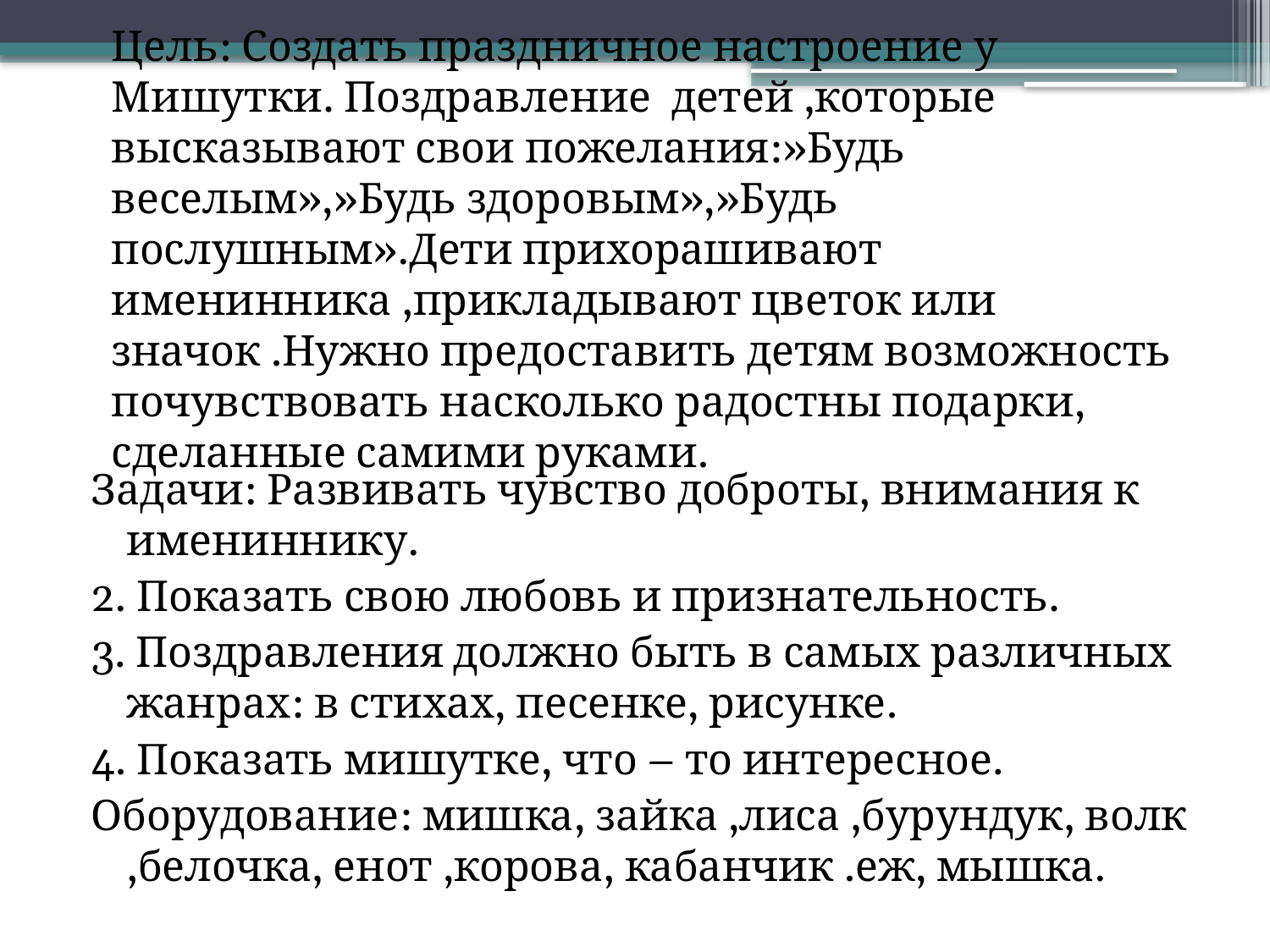

# Цель: Создать праздничное настроение у Мишутки. Поздравление  детей ,которые высказывают свои пожелания:»Будь веселым»,»Будь здоровым»,»Будь послушным».Дети прихорашивают именинника ,прикладывают цветок или значок .Нужно предоставить детям возможность почувствовать насколько радостны подарки, сделанные самими руками.
Задачи: Развивать чувство доброты, внимания к имениннику.
2. Показать свою любовь и признательность.
3. Поздравления должно быть в самых различных жанрах: в стихах, песенке, рисунке.
4. Показать мишутке, что – то интересное.
Оборудование: мишка, зайка ,лиса ,бурундук, волк ,белочка, енот ,корова, кабанчик .еж, мышка.